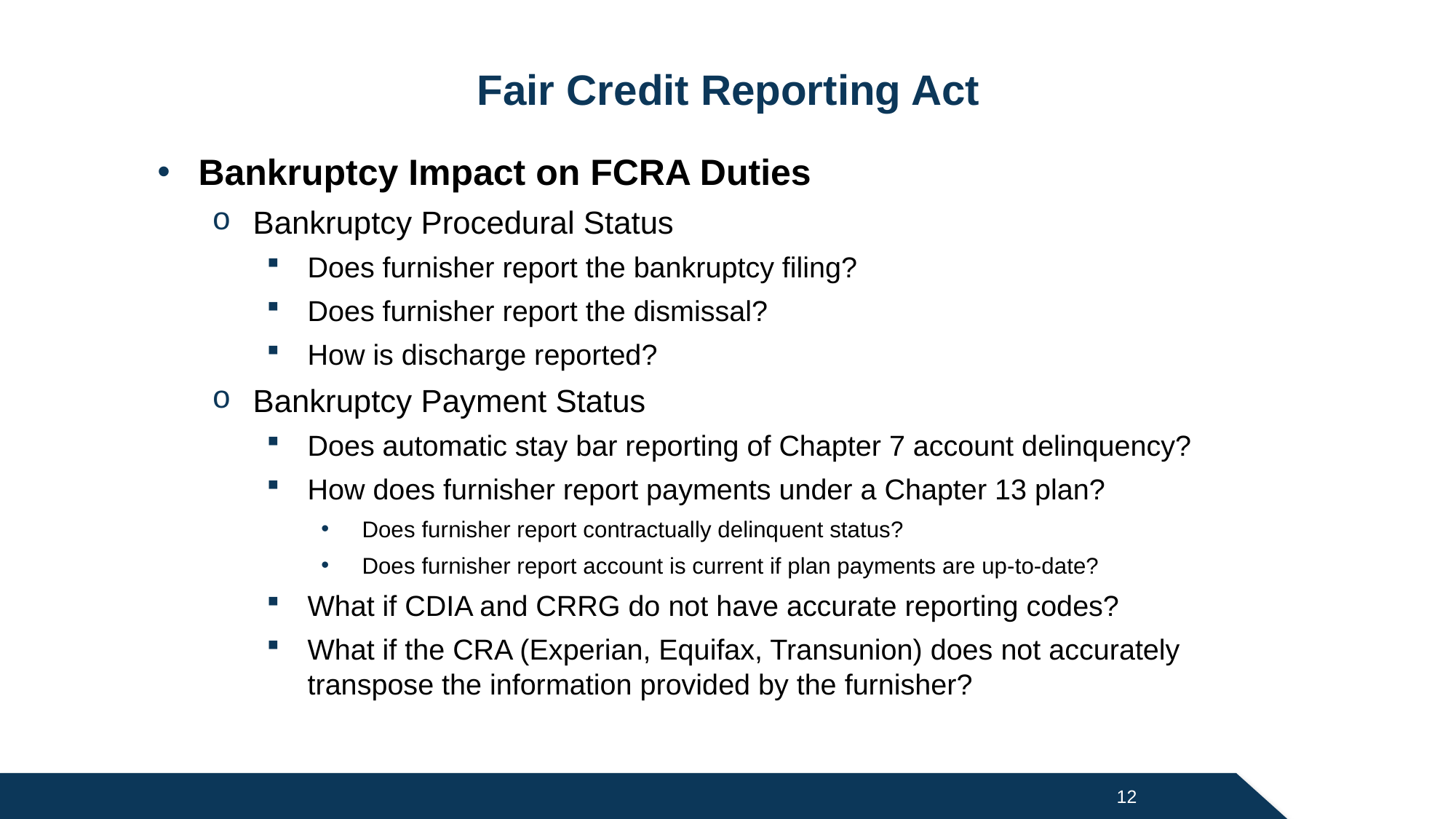

# Fair Credit Reporting Act
Bankruptcy Impact on FCRA Duties
Bankruptcy Procedural Status
Does furnisher report the bankruptcy filing?
Does furnisher report the dismissal?
How is discharge reported?
Bankruptcy Payment Status
Does automatic stay bar reporting of Chapter 7 account delinquency?
How does furnisher report payments under a Chapter 13 plan?
Does furnisher report contractually delinquent status?
Does furnisher report account is current if plan payments are up-to-date?
What if CDIA and CRRG do not have accurate reporting codes?
What if the CRA (Experian, Equifax, Transunion) does not accurately transpose the information provided by the furnisher?

12